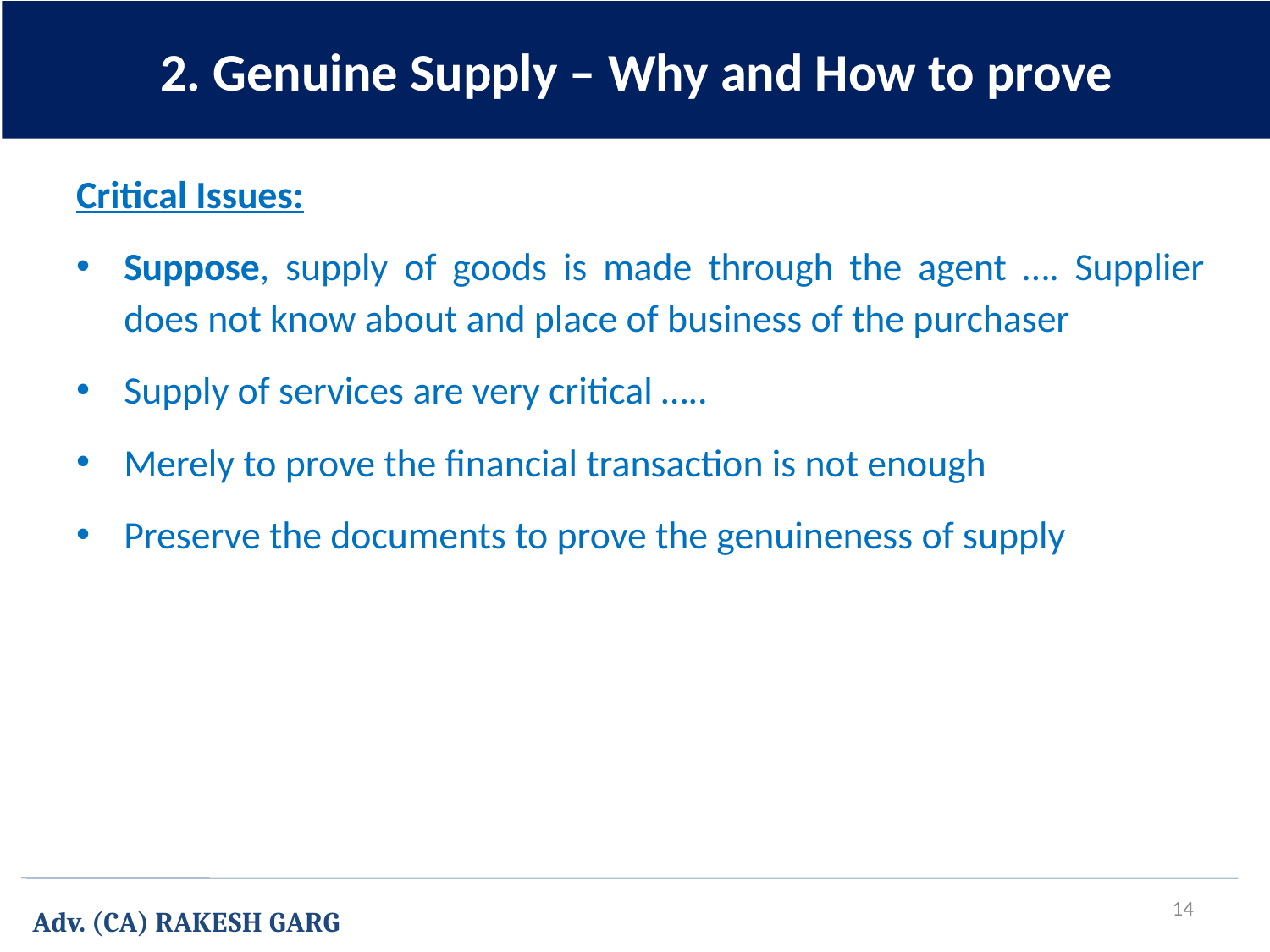

2. Genuine Supply – Why and How to prove
Critical Issues:
Suppose, supply of goods is made through the agent …. Supplier does not know about and place of business of the purchaser
Supply of services are very critical …..
Merely to prove the financial transaction is not enough
Preserve the documents to prove the genuineness of supply
14
Adv. (CA) RAKESH GARG